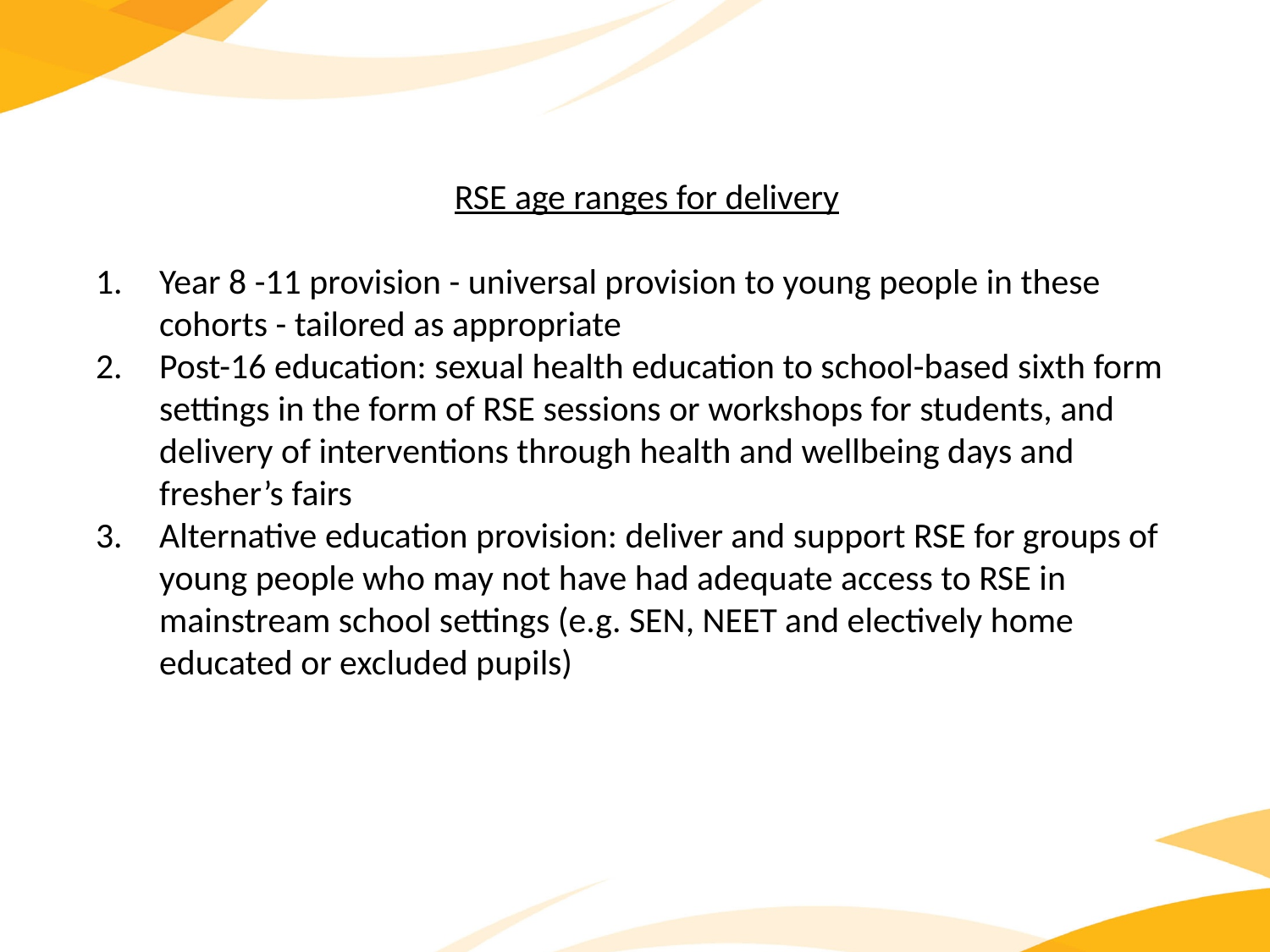

RSE age ranges for delivery

Year 8 -11 provision - universal provision to young people in these cohorts - tailored as appropriate
Post-16 education: sexual health education to school-based sixth form settings in the form of RSE sessions or workshops for students, and delivery of interventions through health and wellbeing days and fresher’s fairs
Alternative education provision: deliver and support RSE for groups of young people who may not have had adequate access to RSE in mainstream school settings (e.g. SEN, NEET and electively home educated or excluded pupils)